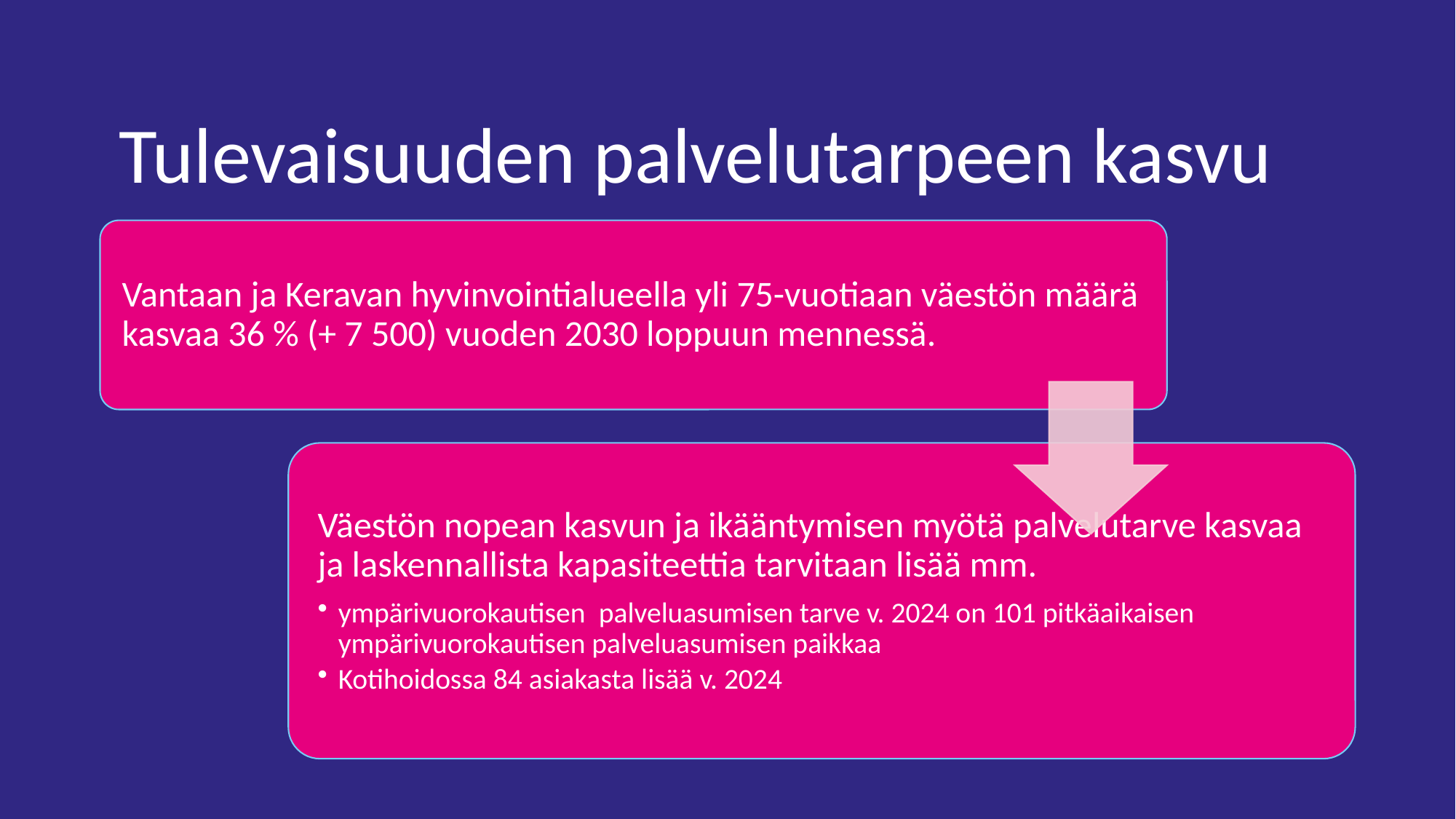

# Tulevaisuuden palvelutarpeen kasvu
Vantaan ja Keravan hyvinvointialueella yli 75-vuotiaan väestön määrä kasvaa 36 % (+ 7 500) vuoden 2030 loppuun mennessä.
Väestön nopean kasvun ja ikääntymisen myötä palvelutarve kasvaa ja laskennallista kapasiteettia tarvitaan lisää mm.
ympärivuorokautisen  palveluasumisen tarve v. 2024 on 101 pitkäaikaisen ympärivuorokautisen palveluasumisen paikkaa
Kotihoidossa 84 asiakasta lisää v. 2024